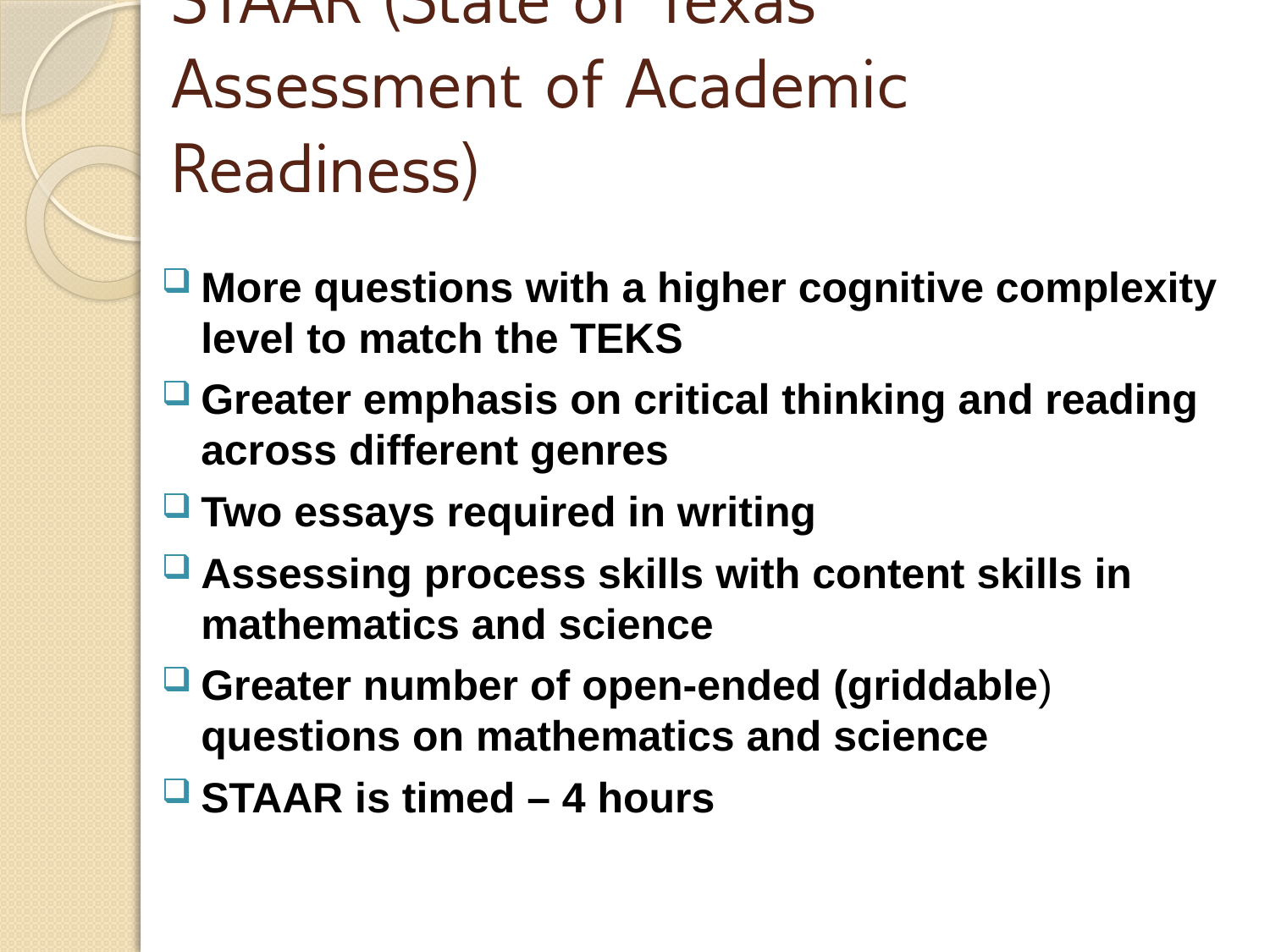

# STAAR (State of Texas Assessment of Academic Readiness)
More questions with a higher cognitive complexity level to match the TEKS
Greater emphasis on critical thinking and reading across different genres
Two essays required in writing
Assessing process skills with content skills in mathematics and science
Greater number of open-ended (griddable) questions on mathematics and science
STAAR is timed – 4 hours